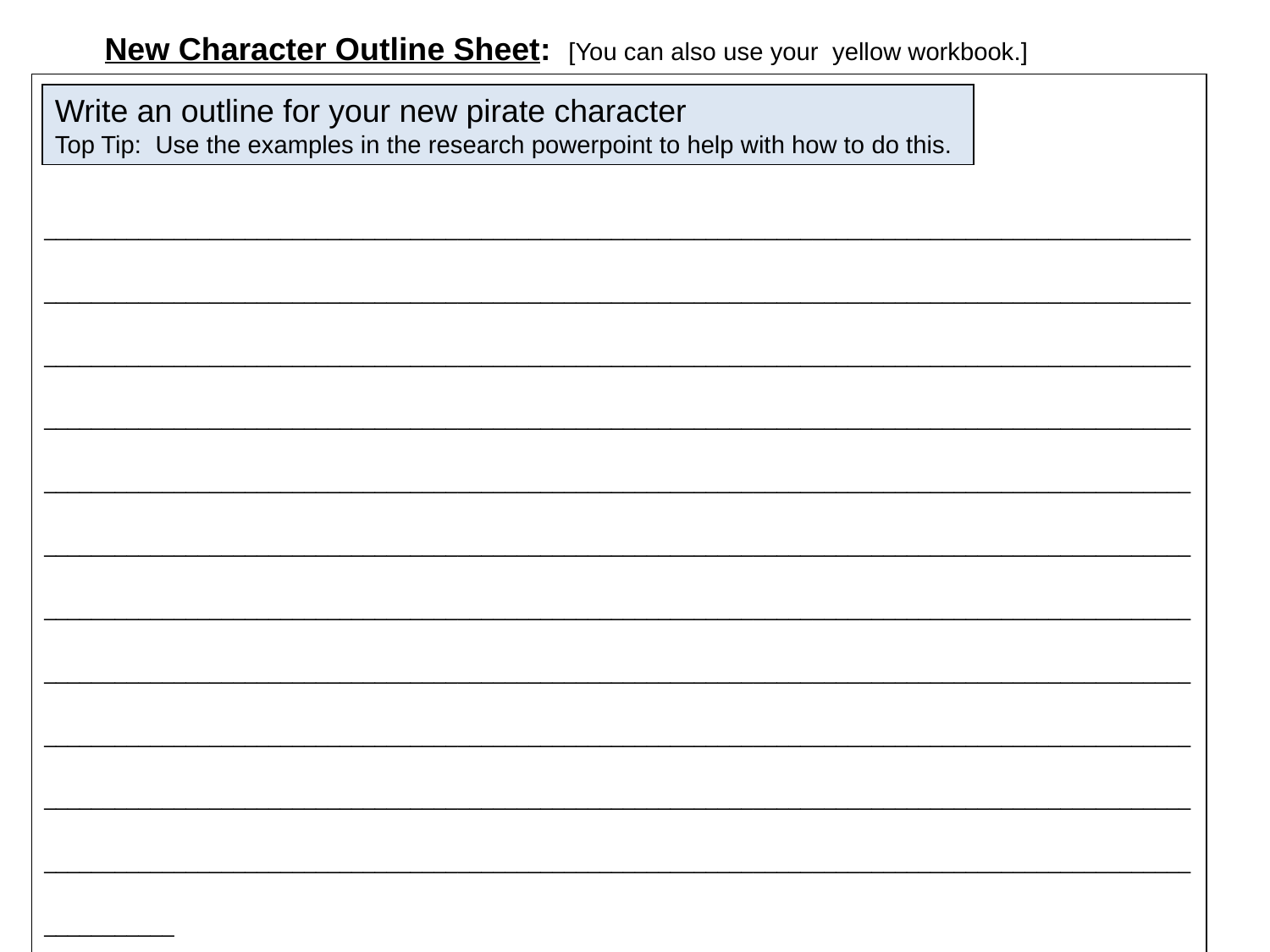

New Character Outline Sheet:  [You can also use your  yellow workbook.]

______________________________________________________________________________________________________________________________________________________________________________________________________________________________________________________________________________________________________________________________________________________________________________________________________________________________________________________________________________________________________________________________________________________________________________________________________________________________________________________________________________________________________________________________________________________________________________________________________________________________________________________________________________________________________________________________________________________________________________________________________________________________________________________________________________________________________________________

Write an outline for your new pirate character
Top Tip:  Use the examples in the research powerpoint to help with how to do this.